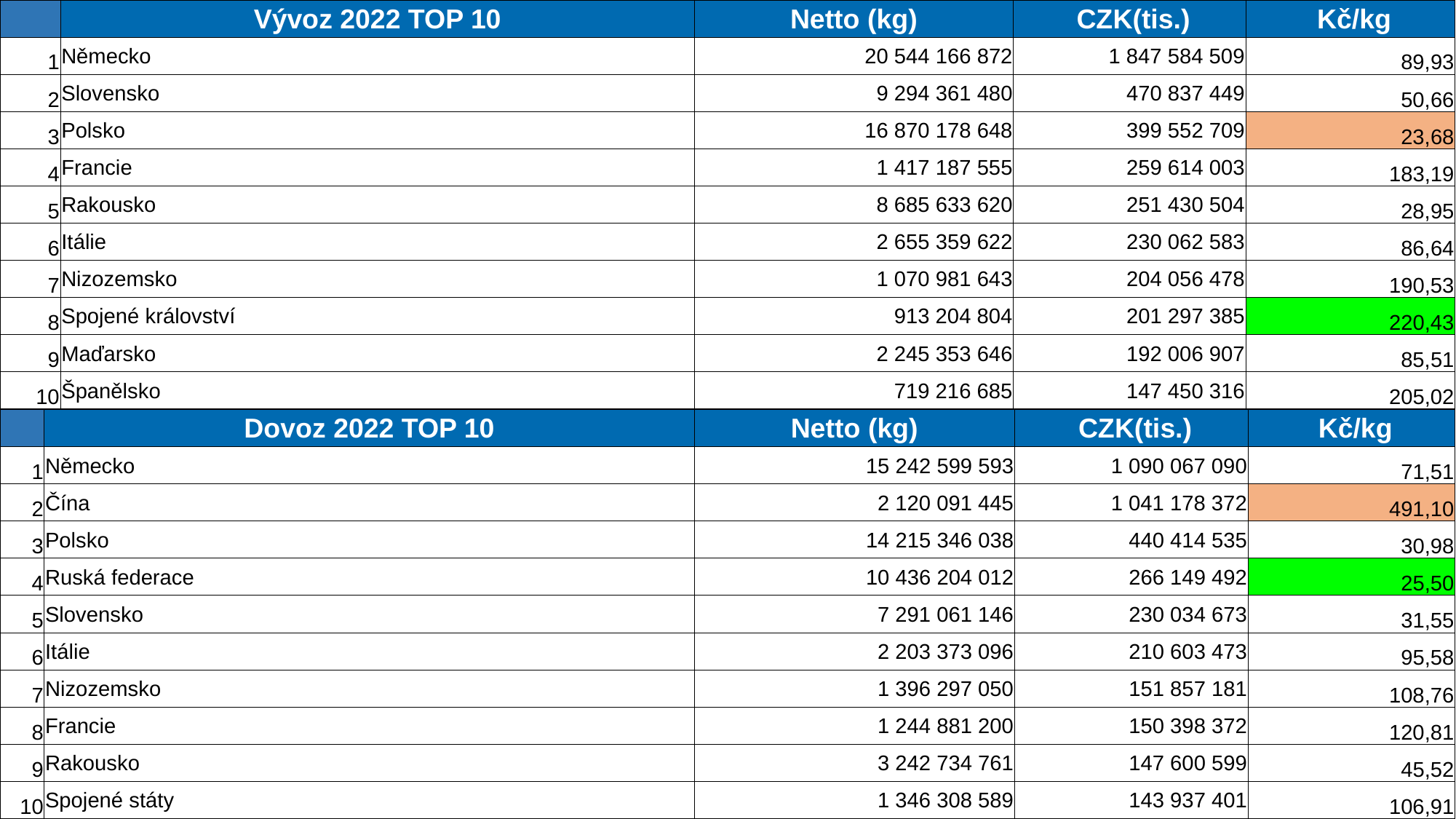

|  | Vývoz 2022 TOP 10 | Netto (kg) | CZK(tis.) | Kč/kg |
| --- | --- | --- | --- | --- |
| 1 | Německo | 20 544 166 872 | 1 847 584 509 | 89,93 |
| 2 | Slovensko | 9 294 361 480 | 470 837 449 | 50,66 |
| 3 | Polsko | 16 870 178 648 | 399 552 709 | 23,68 |
| 4 | Francie | 1 417 187 555 | 259 614 003 | 183,19 |
| 5 | Rakousko | 8 685 633 620 | 251 430 504 | 28,95 |
| 6 | Itálie | 2 655 359 622 | 230 062 583 | 86,64 |
| 7 | Nizozemsko | 1 070 981 643 | 204 056 478 | 190,53 |
| 8 | Spojené království | 913 204 804 | 201 297 385 | 220,43 |
| 9 | Maďarsko | 2 245 353 646 | 192 006 907 | 85,51 |
| 10 | Španělsko | 719 216 685 | 147 450 316 | 205,02 |
|  | Dovoz 2022 TOP 10 | Netto (kg) | CZK(tis.) | Kč/kg |
| --- | --- | --- | --- | --- |
| 1 | Německo | 15 242 599 593 | 1 090 067 090 | 71,51 |
| 2 | Čína | 2 120 091 445 | 1 041 178 372 | 491,10 |
| 3 | Polsko | 14 215 346 038 | 440 414 535 | 30,98 |
| 4 | Ruská federace | 10 436 204 012 | 266 149 492 | 25,50 |
| 5 | Slovensko | 7 291 061 146 | 230 034 673 | 31,55 |
| 6 | Itálie | 2 203 373 096 | 210 603 473 | 95,58 |
| 7 | Nizozemsko | 1 396 297 050 | 151 857 181 | 108,76 |
| 8 | Francie | 1 244 881 200 | 150 398 372 | 120,81 |
| 9 | Rakousko | 3 242 734 761 | 147 600 599 | 45,52 |
| 10 | Spojené státy | 1 346 308 589 | 143 937 401 | 106,91 |
20